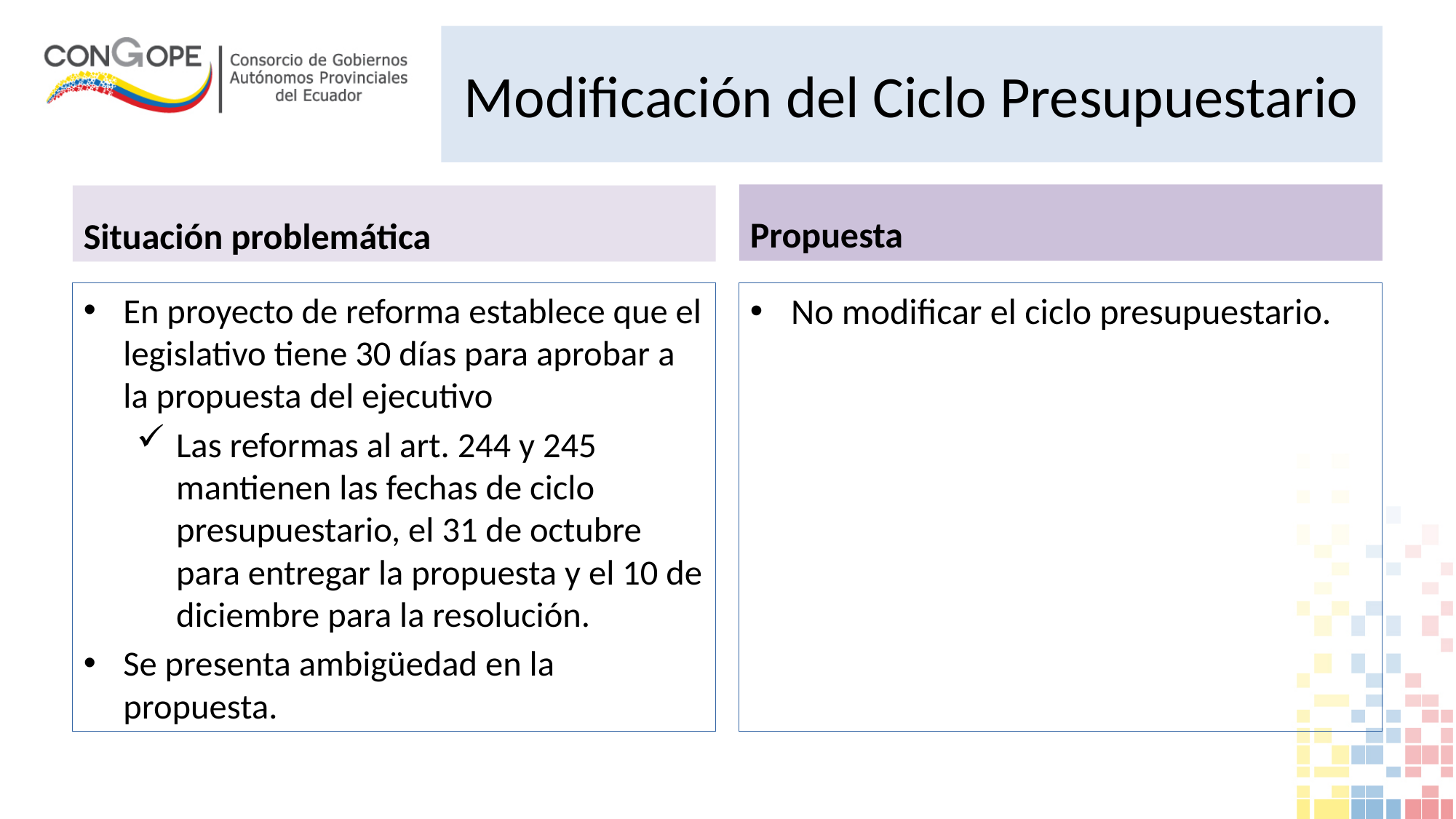

Modificación del Ciclo Presupuestario
Propuesta
Situación problemática
En proyecto de reforma establece que el legislativo tiene 30 días para aprobar a la propuesta del ejecutivo
Las reformas al art. 244 y 245 mantienen las fechas de ciclo presupuestario, el 31 de octubre para entregar la propuesta y el 10 de diciembre para la resolución.
Se presenta ambigüedad en la propuesta.

No modificar el ciclo presupuestario.